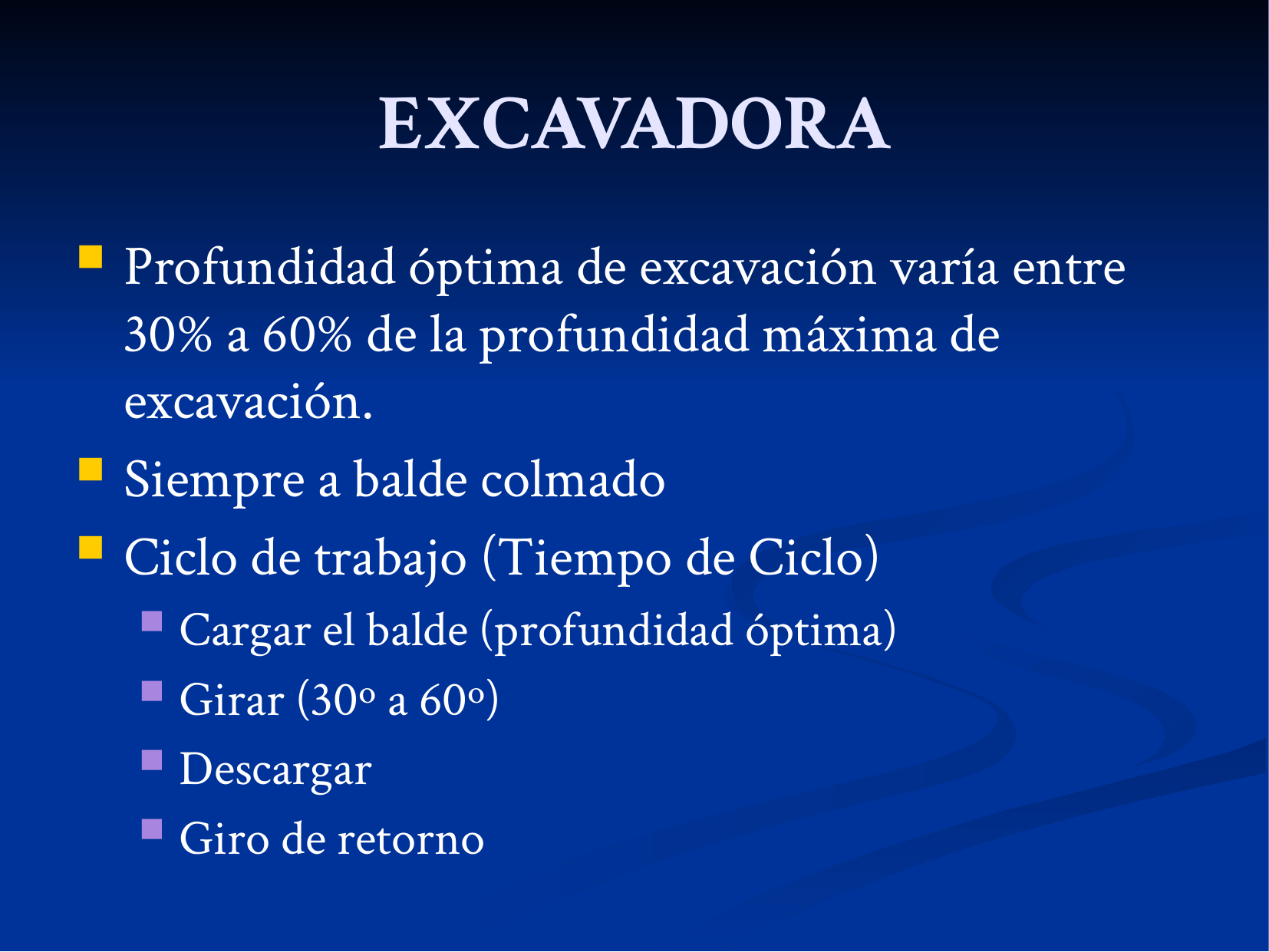

# EXCAVADORA
Profundidad óptima de excavación varía entre 30% a 60% de la profundidad máxima de excavación.
Siempre a balde colmado
Ciclo de trabajo (Tiempo de Ciclo)
Cargar el balde (profundidad óptima)
Girar (30º a 60º)
Descargar
Giro de retorno